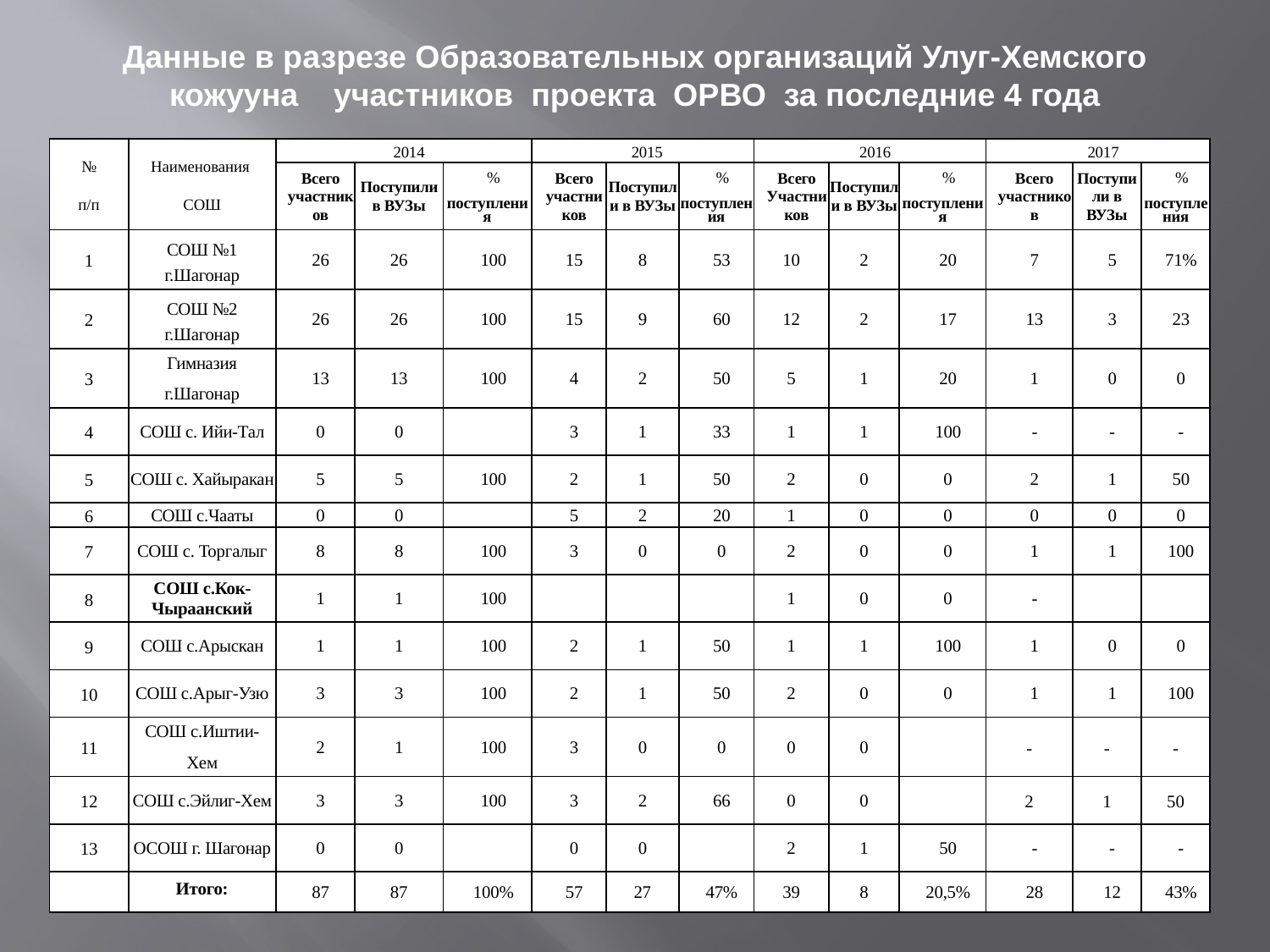

# Данные в разрезе Образовательных организаций Улуг-Хемского кожууна    участников  проекта  ОРВО  за последние 4 года
| № п/п | Наименования СОШ | 2014 |  |  | 2015 |  |  | 2016 |  |  | 2017 |  |  |
| --- | --- | --- | --- | --- | --- | --- | --- | --- | --- | --- | --- | --- | --- |
|  |  | Всего участников | Поступили в ВУЗы | % поступления | Всего участников | Поступили в ВУЗы | % поступления | Всего Участников | Поступили в ВУЗы | % поступления | Всего участников | Поступили в ВУЗы | % поступления |
| 1 | СОШ №1 г.Шагонар | 26 | 26 | 100 | 15 | 8 | 53 | 10 | 2 | 20 | 7 | 5 | 71% |
| 2 | СОШ №2 г.Шагонар | 26 | 26 | 100 | 15 | 9 | 60 | 12 | 2 | 17 | 13 | 3 | 23 |
| 3 | Гимназия г.Шагонар | 13 | 13 | 100 | 4 | 2 | 50 | 5 | 1 | 20 | 1 | 0 | 0 |
| 4 | СОШ с. Ийи-Тал | 0 | 0 |  | 3 | 1 | 33 | 1 | 1 | 100 | - | - | - |
| 5 | СОШ с. Хайыракан | 5 | 5 | 100 | 2 | 1 | 50 | 2 | 0 | 0 | 2 | 1 | 50 |
| 6 | СОШ с.Чааты | 0 | 0 |  | 5 | 2 | 20 | 1 | 0 | 0 | 0 | 0 | 0 |
| 7 | СОШ с. Торгалыг | 8 | 8 | 100 | 3 | 0 | 0 | 2 | 0 | 0 | 1 | 1 | 100 |
| 8 | СОШ с.Кок- Чыраанский | 1 | 1 | 100 |  |  |  | 1 | 0 | 0 | - |  |  |
| 9 | СОШ с.Арыскан | 1 | 1 | 100 | 2 | 1 | 50 | 1 | 1 | 100 | 1 | 0 | 0 |
| 10 | СОШ с.Арыг-Узю | 3 | 3 | 100 | 2 | 1 | 50 | 2 | 0 | 0 | 1 | 1 | 100 |
| 11 | СОШ с.Иштии- Хем | 2 | 1 | 100 | 3 | 0 | 0 | 0 | 0 |  | - | - | - |
| 12 | СОШ с.Эйлиг-Хем | 3 | 3 | 100 | 3 | 2 | 66 | 0 | 0 |  | 2 | 1 | 50 |
| 13 | ОСОШ г. Шагонар | 0 | 0 |  | 0 | 0 |  | 2 | 1 | 50 | - | - | - |
|  | Итого: | 87 | 87 | 100% | 57 | 27 | 47% | 39 | 8 | 20,5% | 28 | 12 | 43% |